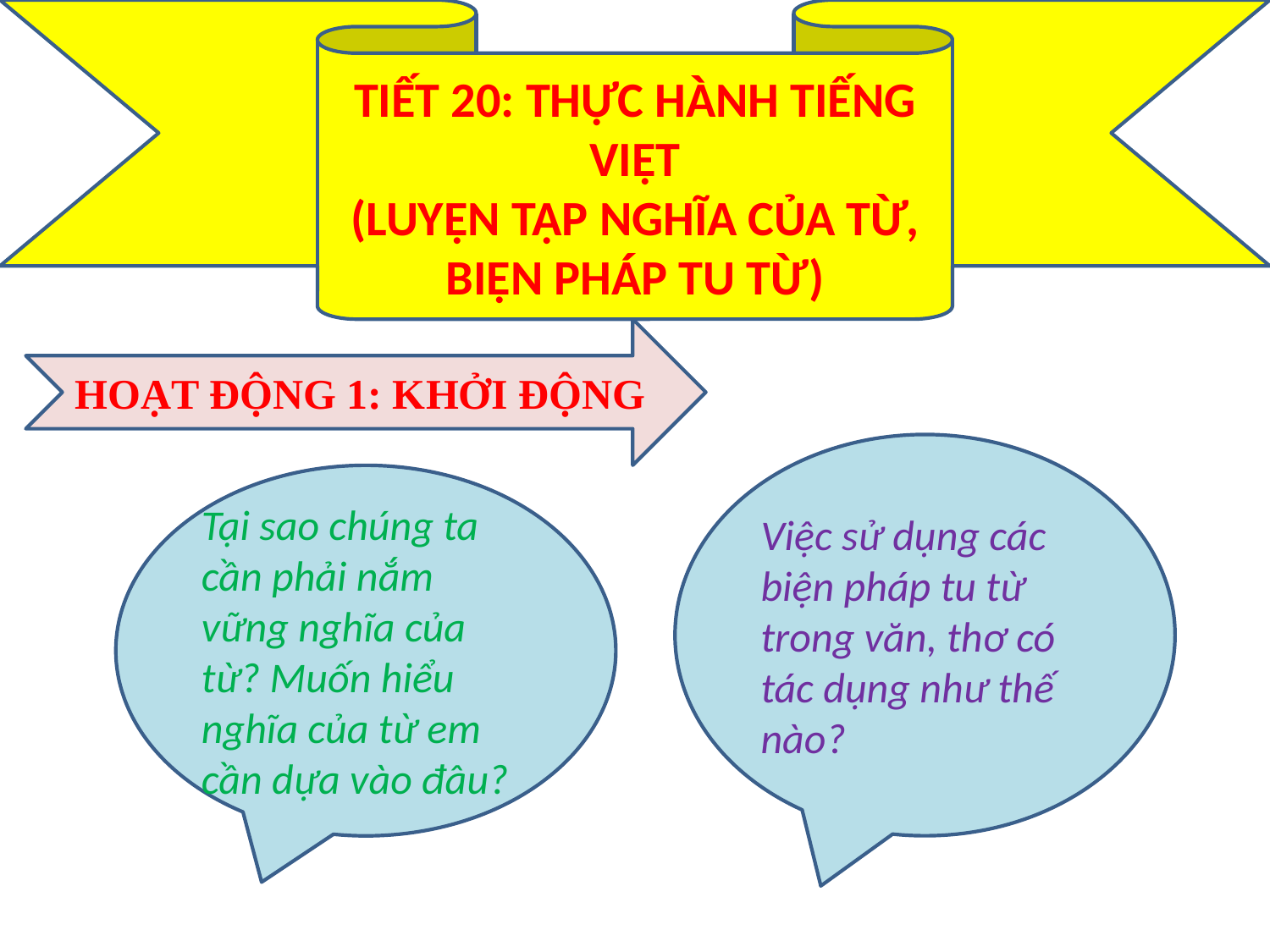

TIẾT 20: THỰC HÀNH TIẾNG VIỆT
 (LUYỆN TẬP NGHĨA CỦA TỪ,
BIỆN PHÁP TU TỪ)
HOẠT ĐỘNG 1: KHỞI ĐỘNG
Việc sử dụng các biện pháp tu từ trong văn, thơ có tác dụng như thế nào?
Tại sao chúng ta cần phải nắm vững nghĩa của từ? Muốn hiểu nghĩa của từ em cần dựa vào đâu?